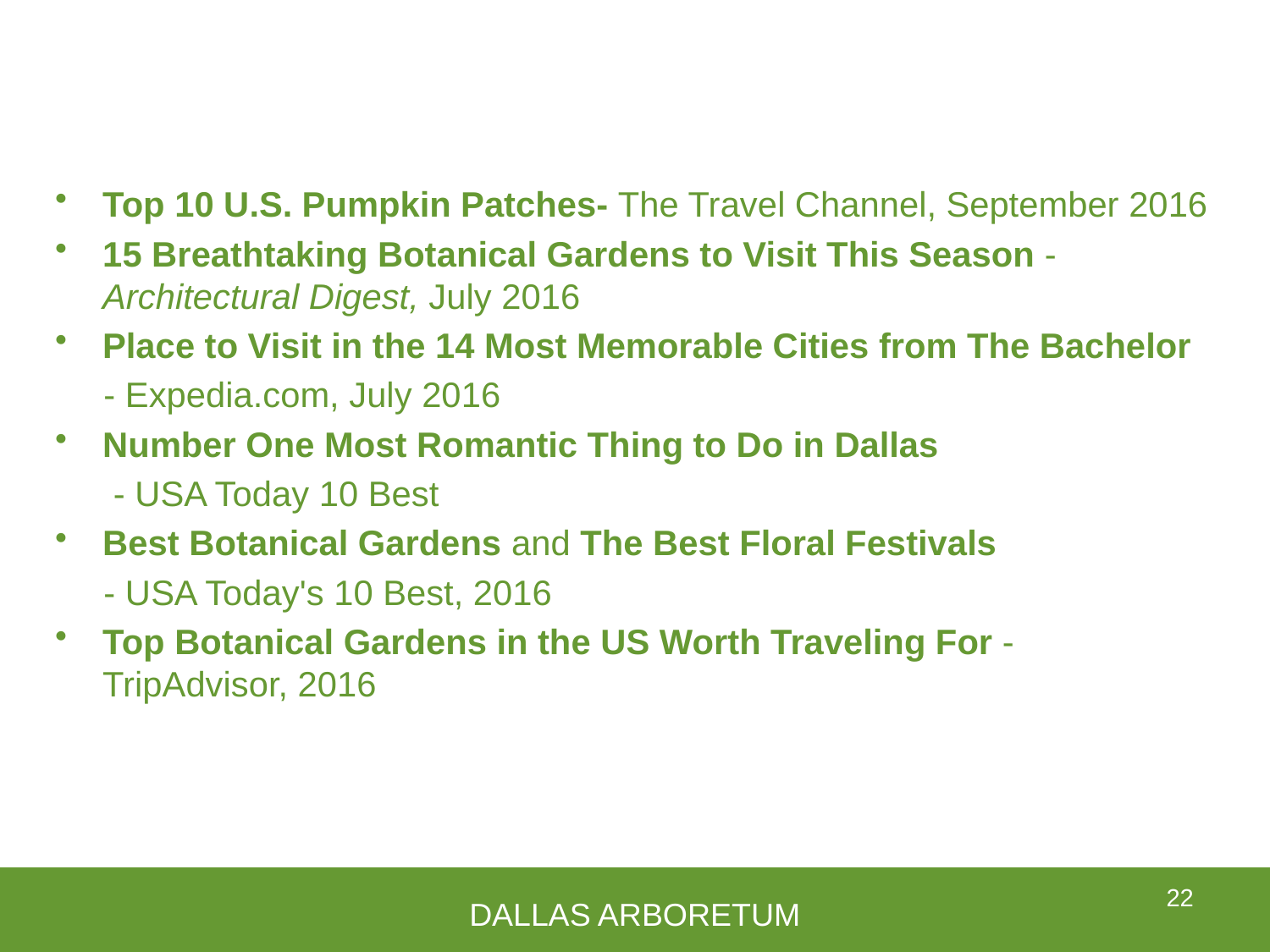

Top 10 U.S. Pumpkin Patches- The Travel Channel, September 2016
15 Breathtaking Botanical Gardens to Visit This Season - Architectural Digest, July 2016
Place to Visit in the 14 Most Memorable Cities from The Bachelor
     - Expedia.com, July 2016
Number One Most Romantic Thing to Do in Dallas
      - USA Today 10 Best
Best Botanical Gardens and The Best Floral Festivals
     - USA Today's 10 Best, 2016
Top Botanical Gardens in the US Worth Traveling For -   TripAdvisor, 2016

22